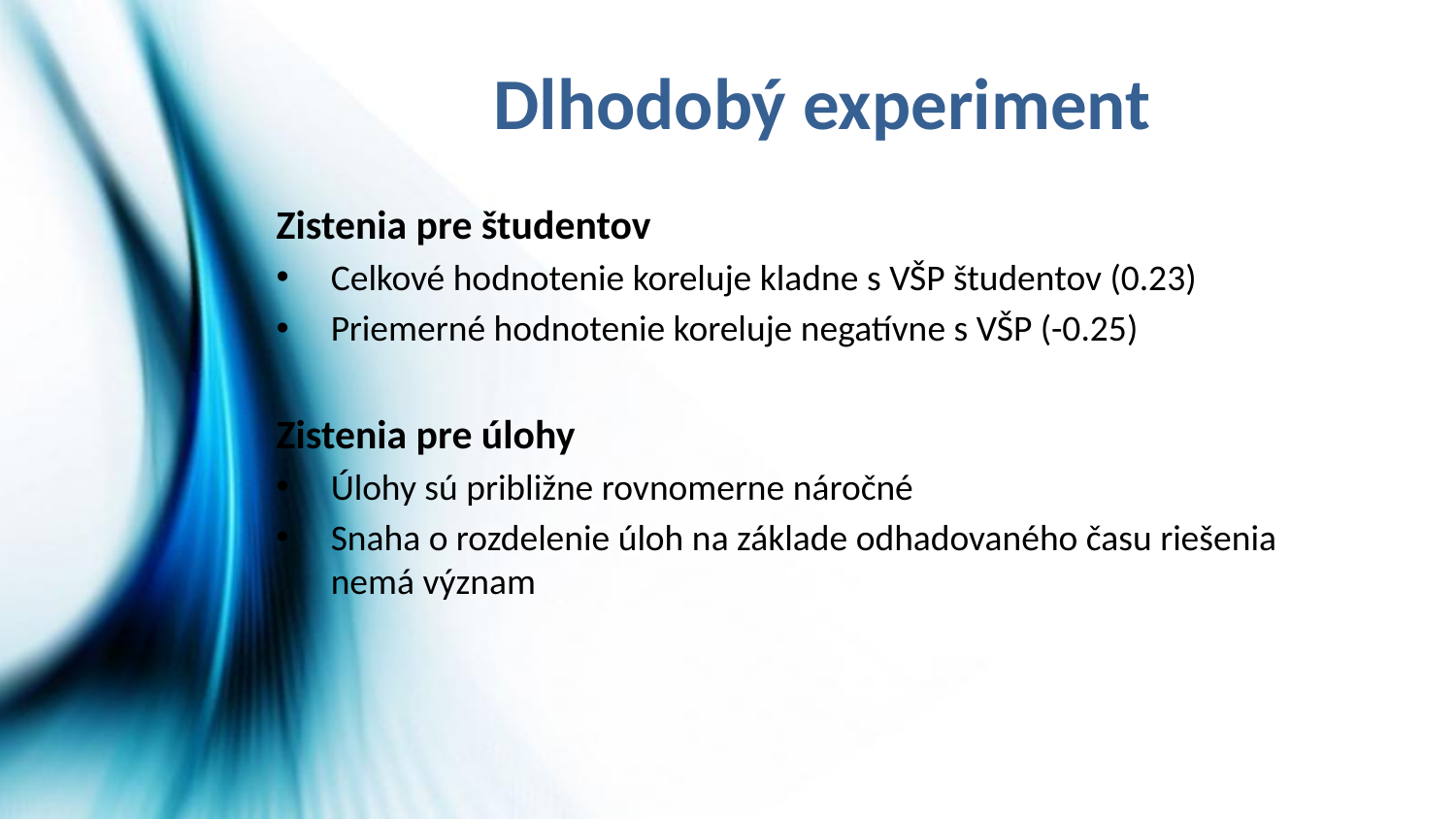

# Dlhodobý experiment
Zistenia pre študentov
Celkové hodnotenie koreluje kladne s VŠP študentov (0.23)
Priemerné hodnotenie koreluje negatívne s VŠP (-0.25)

Zistenia pre úlohy
Úlohy sú približne rovnomerne náročné
Snaha o rozdelenie úloh na základe odhadovaného času riešenia nemá význam